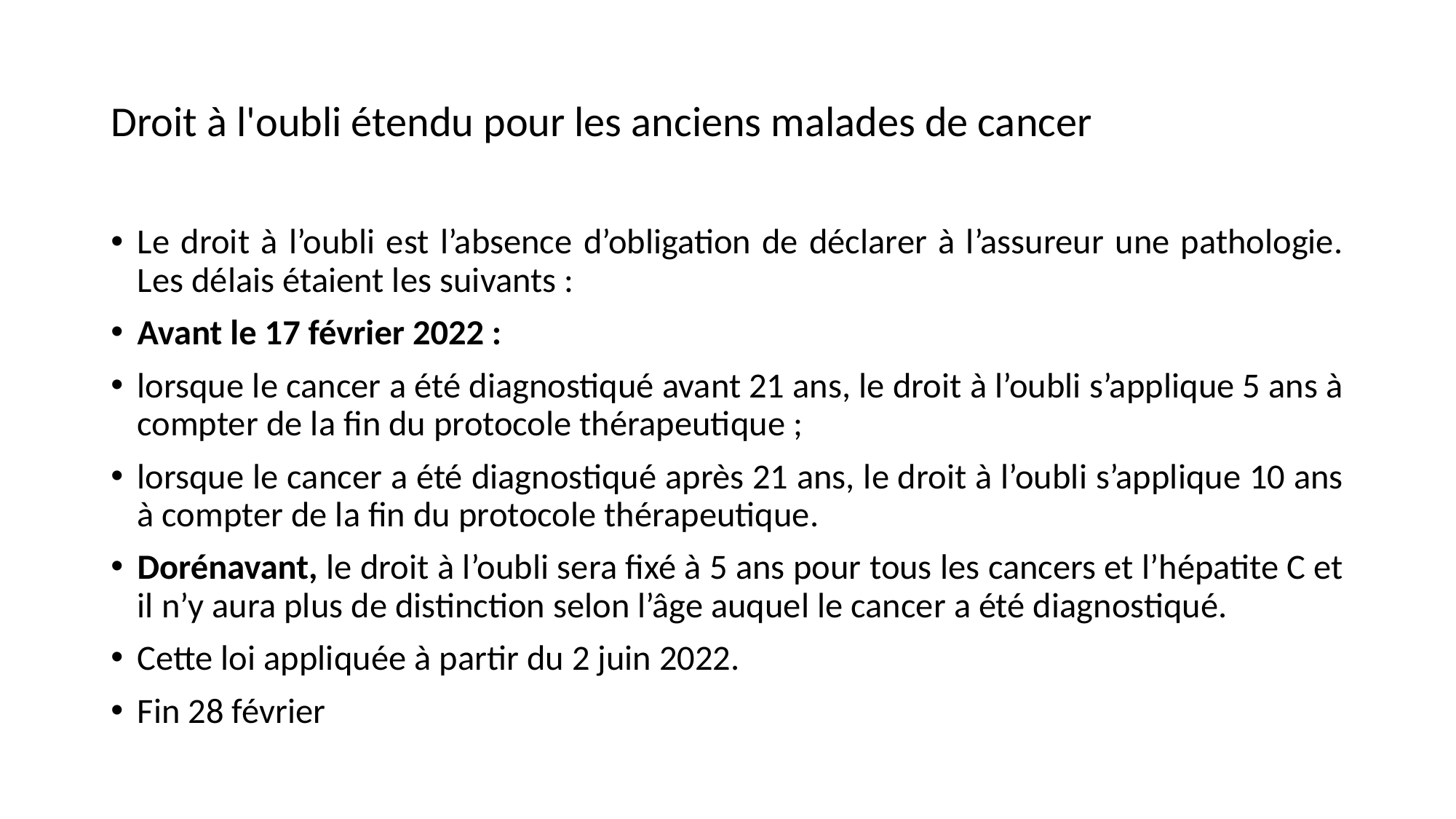

# Droit à l'oubli étendu pour les anciens malades de cancer
Le droit à l’oubli est l’absence d’obligation de déclarer à l’assureur une pathologie. Les délais étaient les suivants :
Avant le 17 février 2022 :
lorsque le cancer a été diagnostiqué avant 21 ans, le droit à l’oubli s’applique 5 ans à compter de la fin du protocole thérapeutique ;
lorsque le cancer a été diagnostiqué après 21 ans, le droit à l’oubli s’applique 10 ans à compter de la fin du protocole thérapeutique.
Dorénavant, le droit à l’oubli sera fixé à 5 ans pour tous les cancers et l’hépatite C et il n’y aura plus de distinction selon l’âge auquel le cancer a été diagnostiqué.
Cette loi appliquée à partir du 2 juin 2022.
Fin 28 février